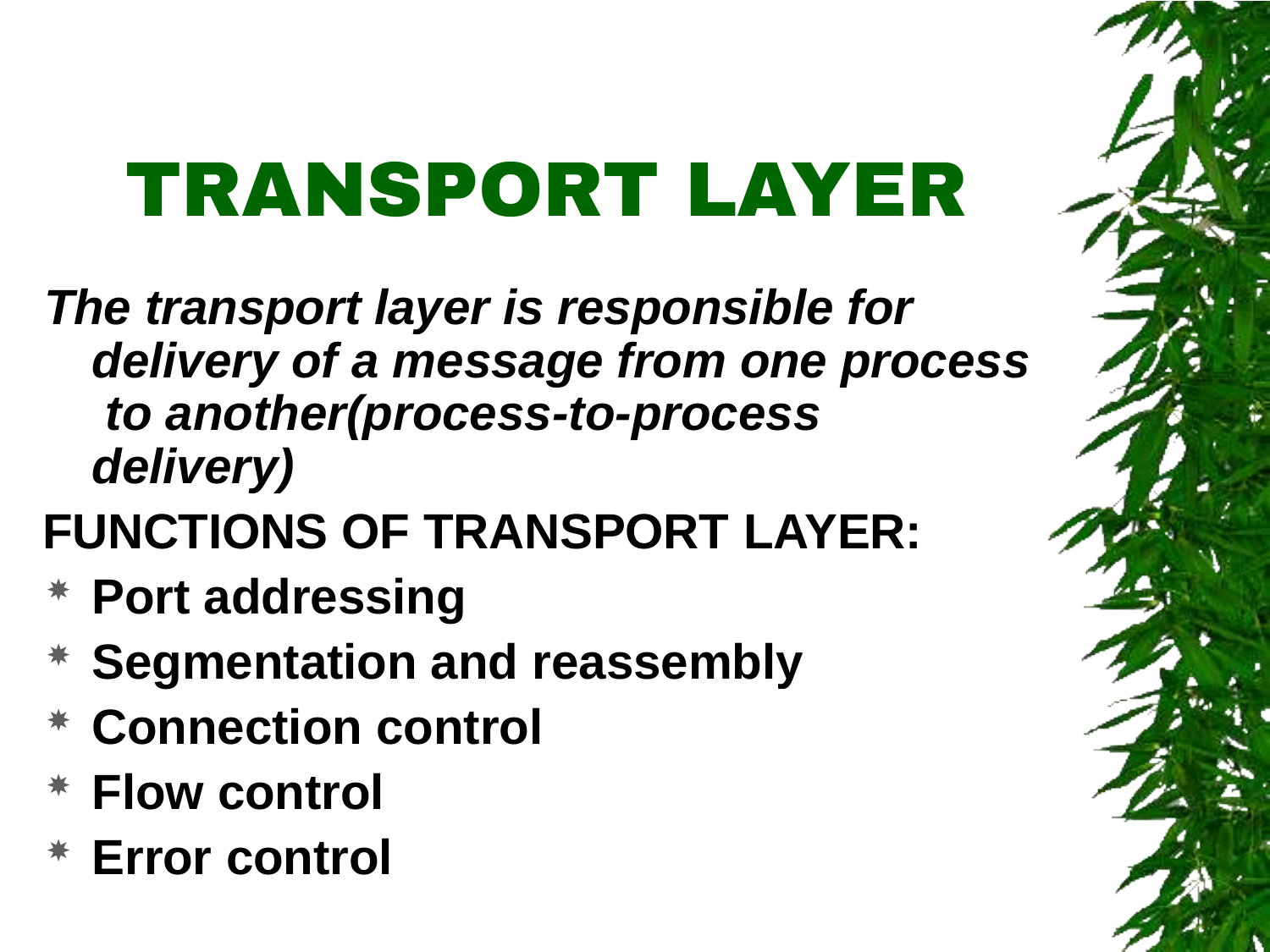

# TRANSPORT LAYER
The transport layer is responsible for  delivery of a message from one process  to another(process-to-process delivery)
FUNCTIONS OF TRANSPORT LAYER:
Port addressing
Segmentation and reassembly
Connection control
Flow control
Error control